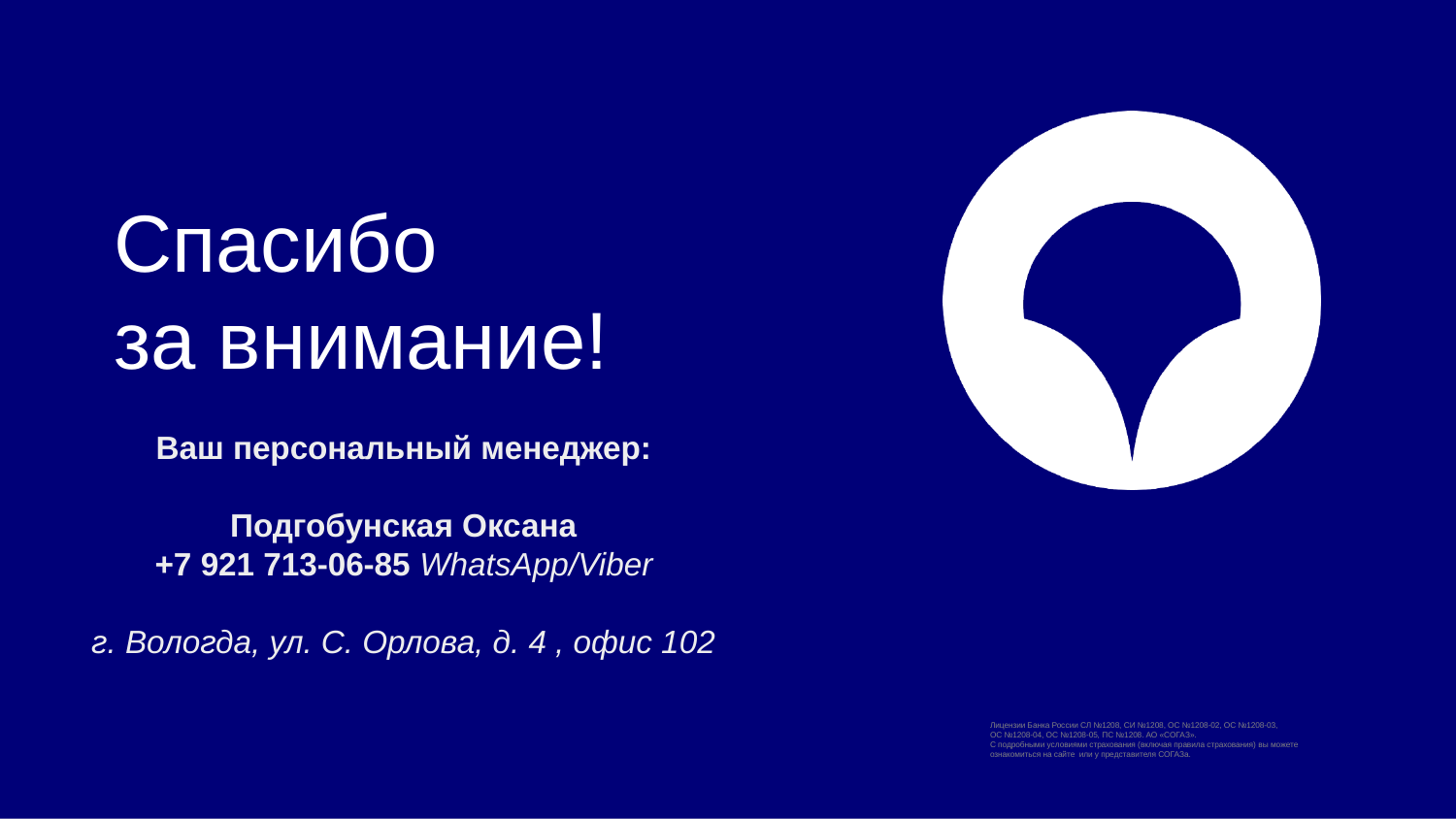

Спасибо
за внимание!
Ваш персональный менеджер:

Подгобунская Оксана
+7 921 713-06-85 WhatsApp/Viber

г. Вологда, ул. С. Орлова, д. 4 , офис 102

Лицензии Банка России СЛ №1208, СИ №1208, ОС №1208-02, ОС №1208-03,
ОС №1208-04, ОС №1208-05, ПС №1208. АО «СОГАЗ».
С подробными условиями страхования (включая правила страхования) вы можете ознакомиться на сайте  или у представителя СОГАЗа.